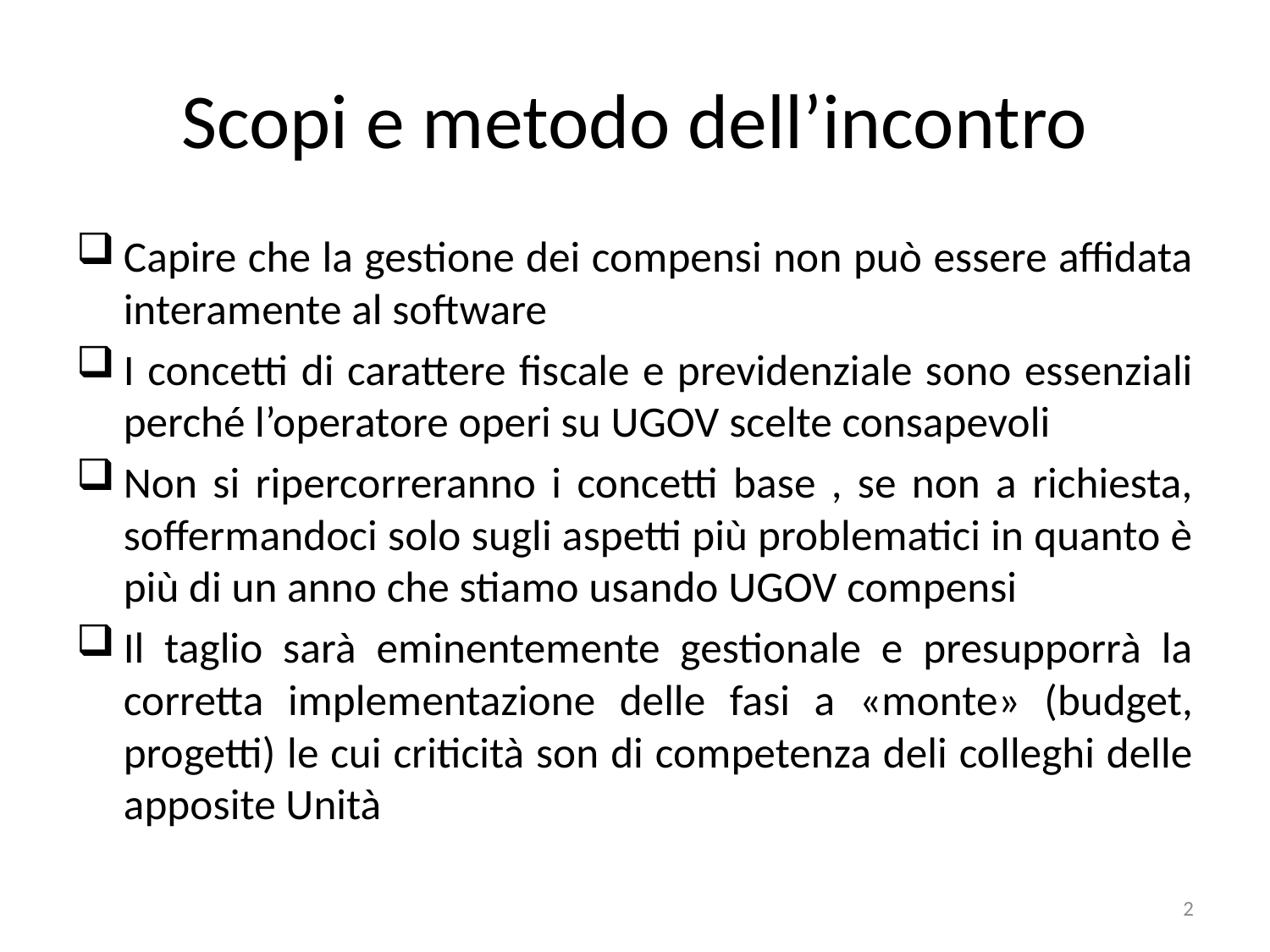

# Scopi e metodo dell’incontro
Capire che la gestione dei compensi non può essere affidata interamente al software
I concetti di carattere fiscale e previdenziale sono essenziali perché l’operatore operi su UGOV scelte consapevoli
Non si ripercorreranno i concetti base , se non a richiesta, soffermandoci solo sugli aspetti più problematici in quanto è più di un anno che stiamo usando UGOV compensi
Il taglio sarà eminentemente gestionale e presupporrà la corretta implementazione delle fasi a «monte» (budget, progetti) le cui criticità son di competenza deli colleghi delle apposite Unità

2